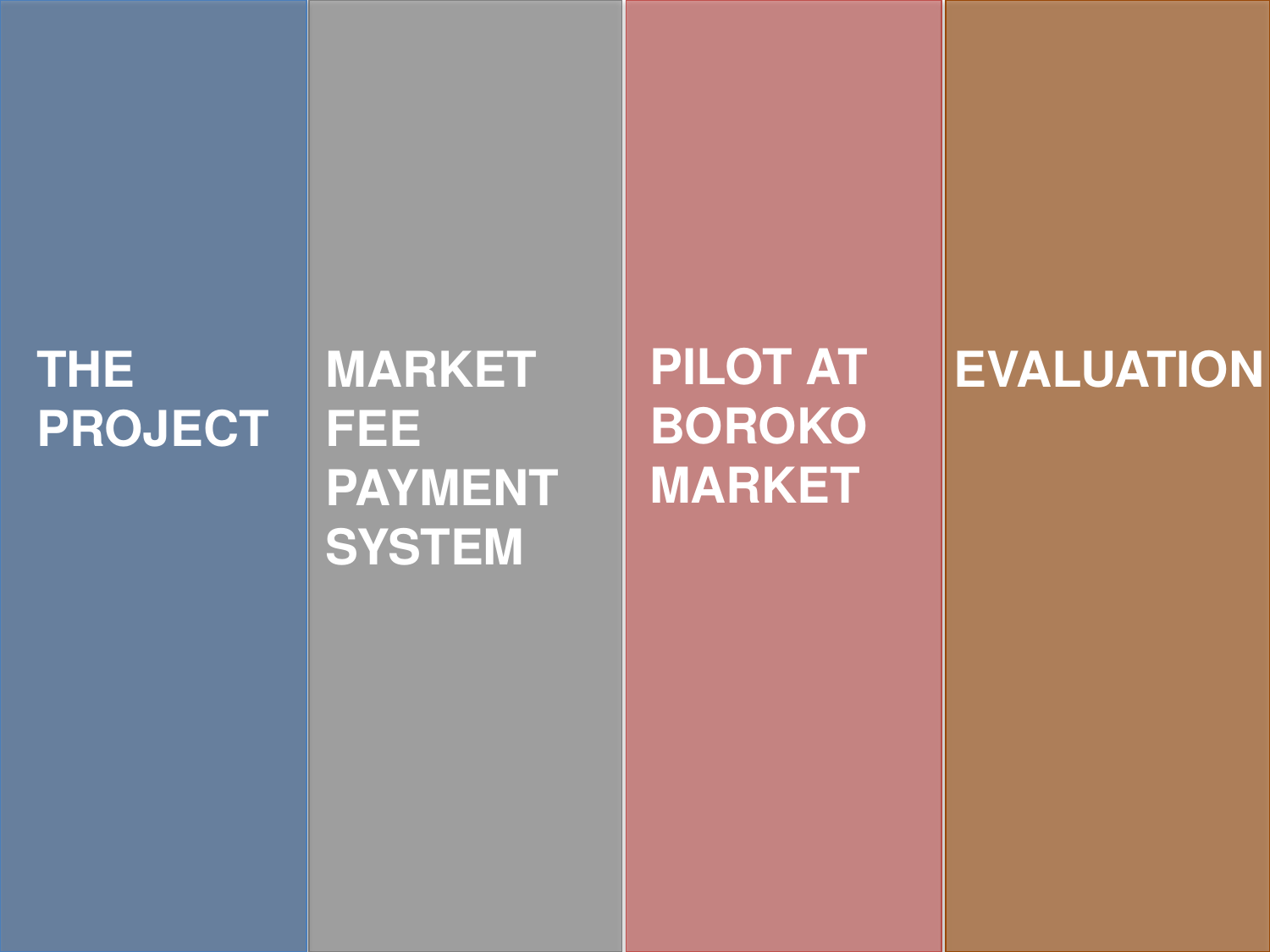

PILOT AT
BOROKO
MARKET
MARKET FEE PAYMENT
SYSTEM
EVALUATION
THE PROJECT